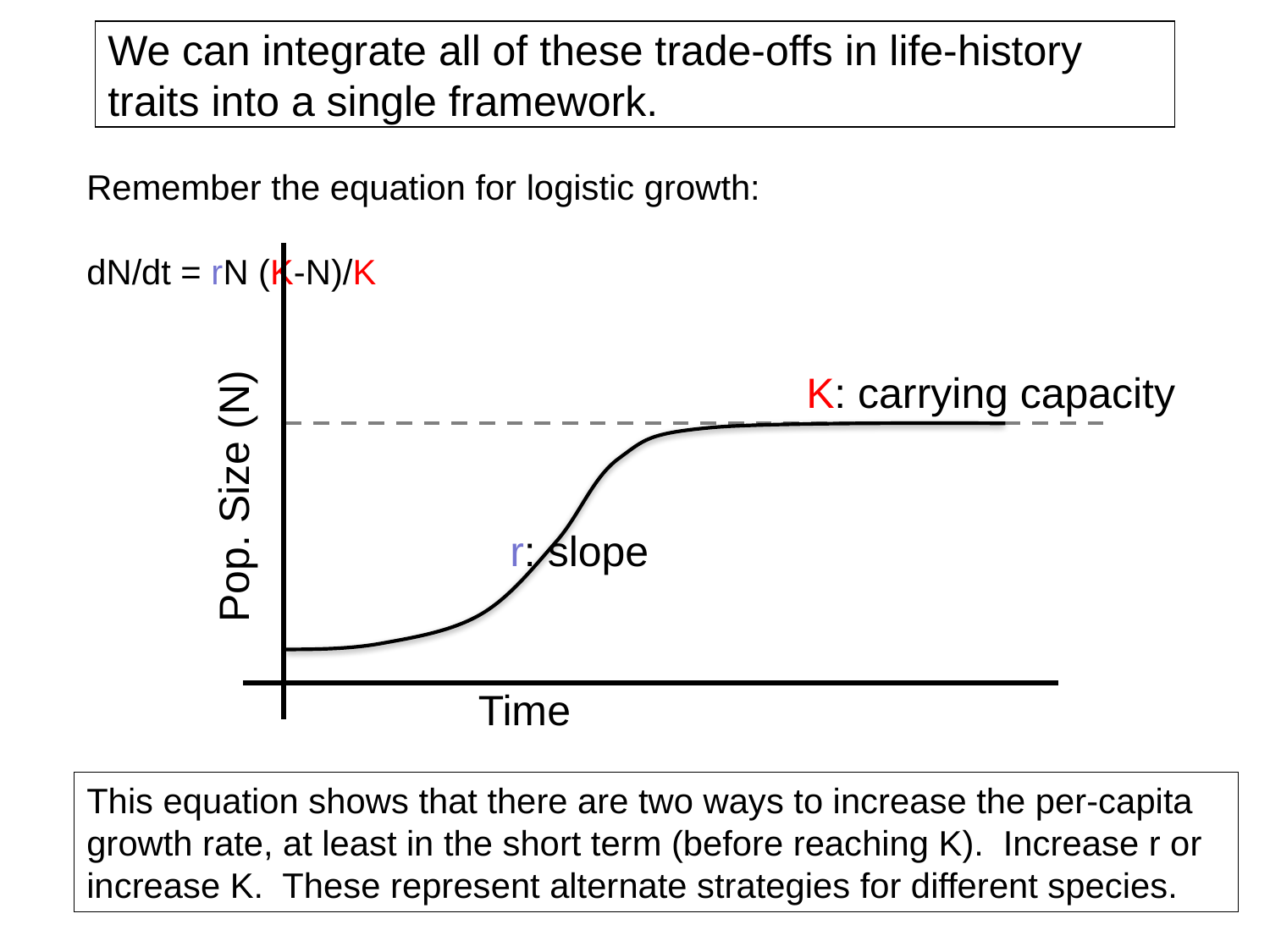

We can integrate all of these trade-offs in life-history traits into a single framework.

Remember the equation for logistic growth:

dN/dt = rN (K-N)/K

K: carrying capacity

Pop. Size (N)
r: slope
Time
This equation shows that there are two ways to increase the per-capita growth rate, at least in the short term (before reaching K).  Increase r or increase K.  These represent alternate strategies for different species.